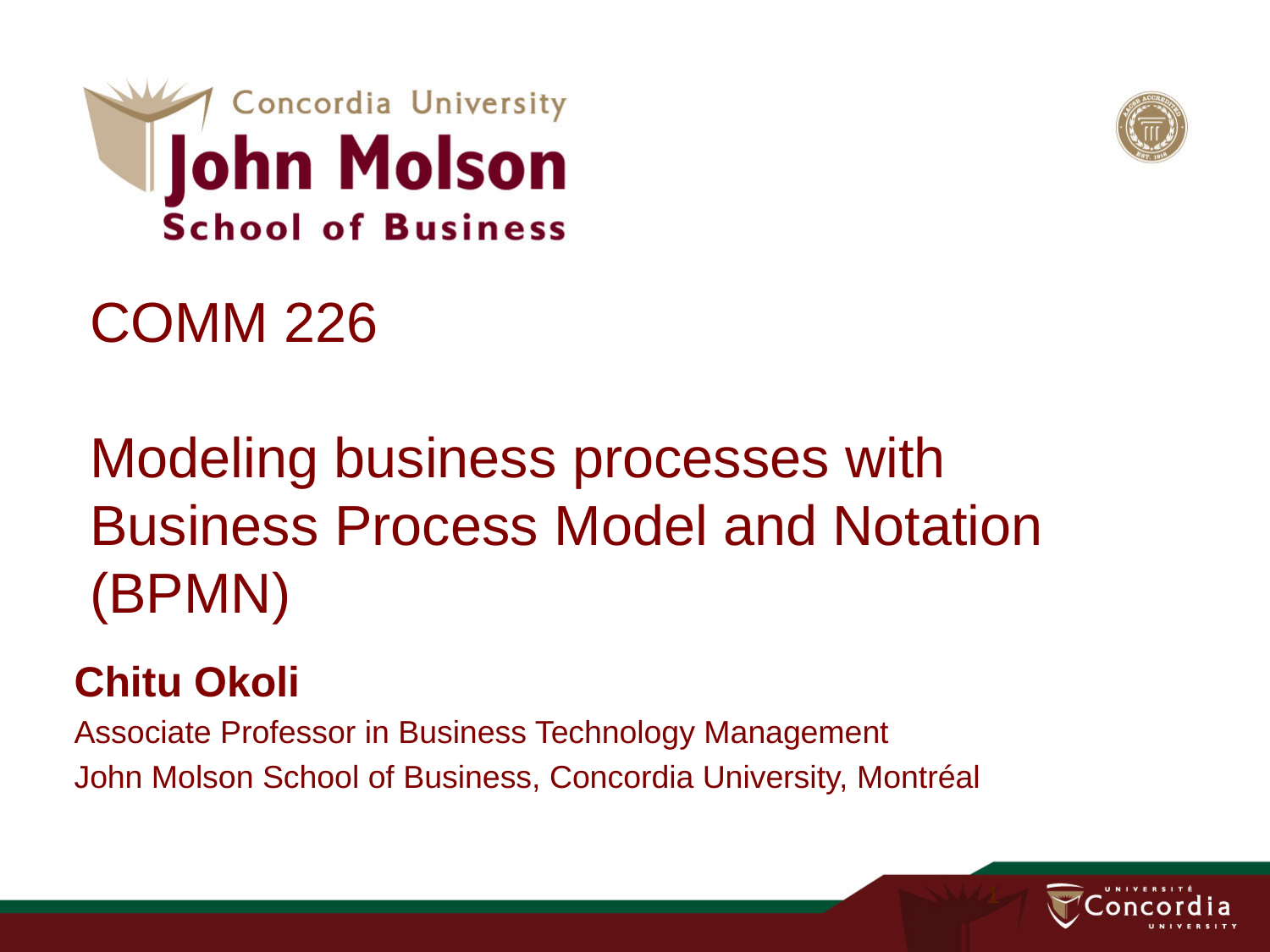

# COMM 226 Modeling business processes with Business Process Model and Notation (BPMN)
Chitu Okoli
Associate Professor in Business Technology Management
John Molson School of Business, Concordia University, Montréal
1